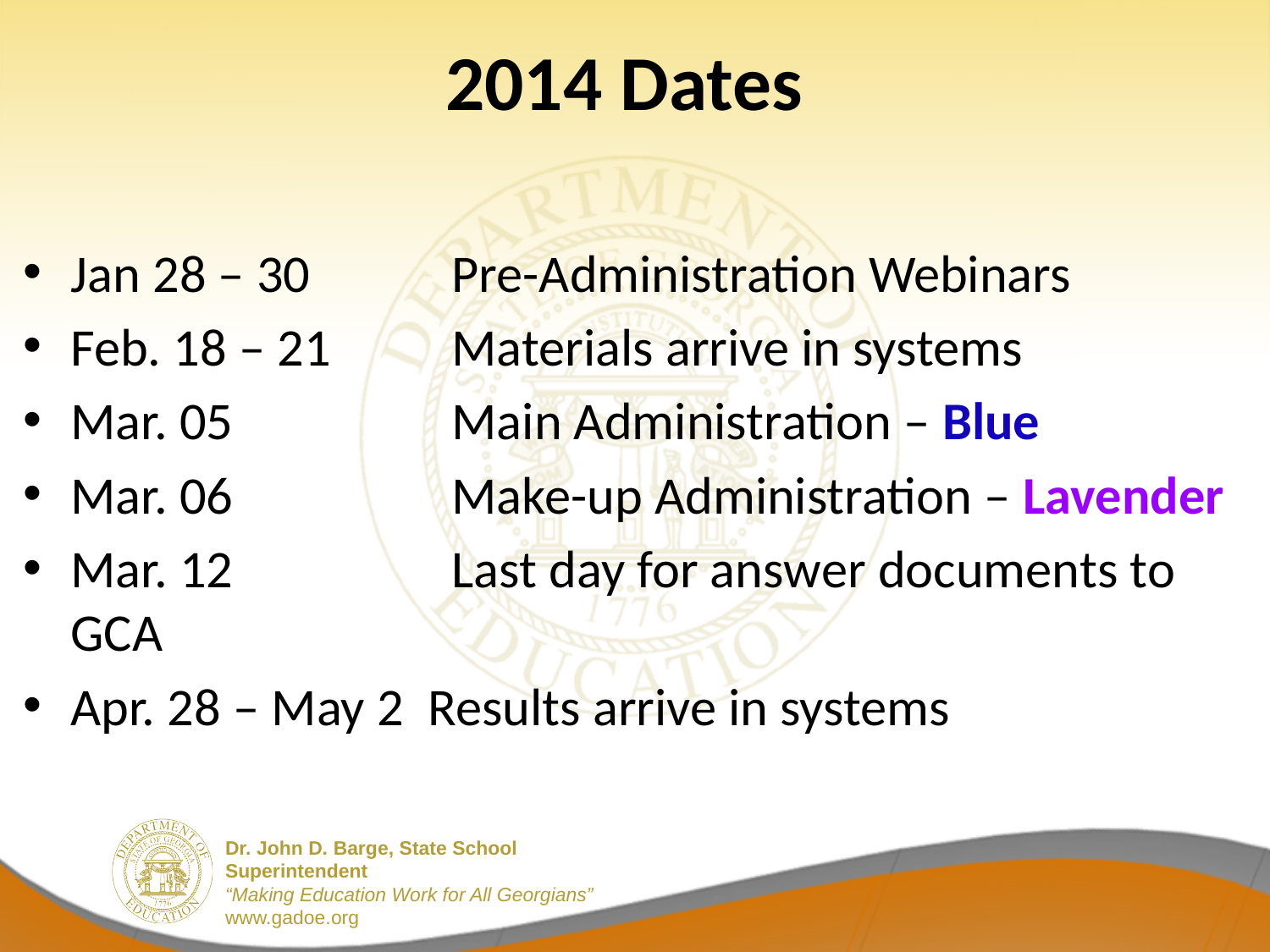

# 2014 Dates
Jan 28 – 30   	Pre-Administration Webinars
Feb. 18 – 21  	Materials arrive in systems
Mar. 05  	     	Main Administration – Blue
Mar. 06  	     	Make-up Administration – Lavender
Mar. 12 	     	Last day for answer documents to GCA
Apr. 28 – May 2  Results arrive in systems